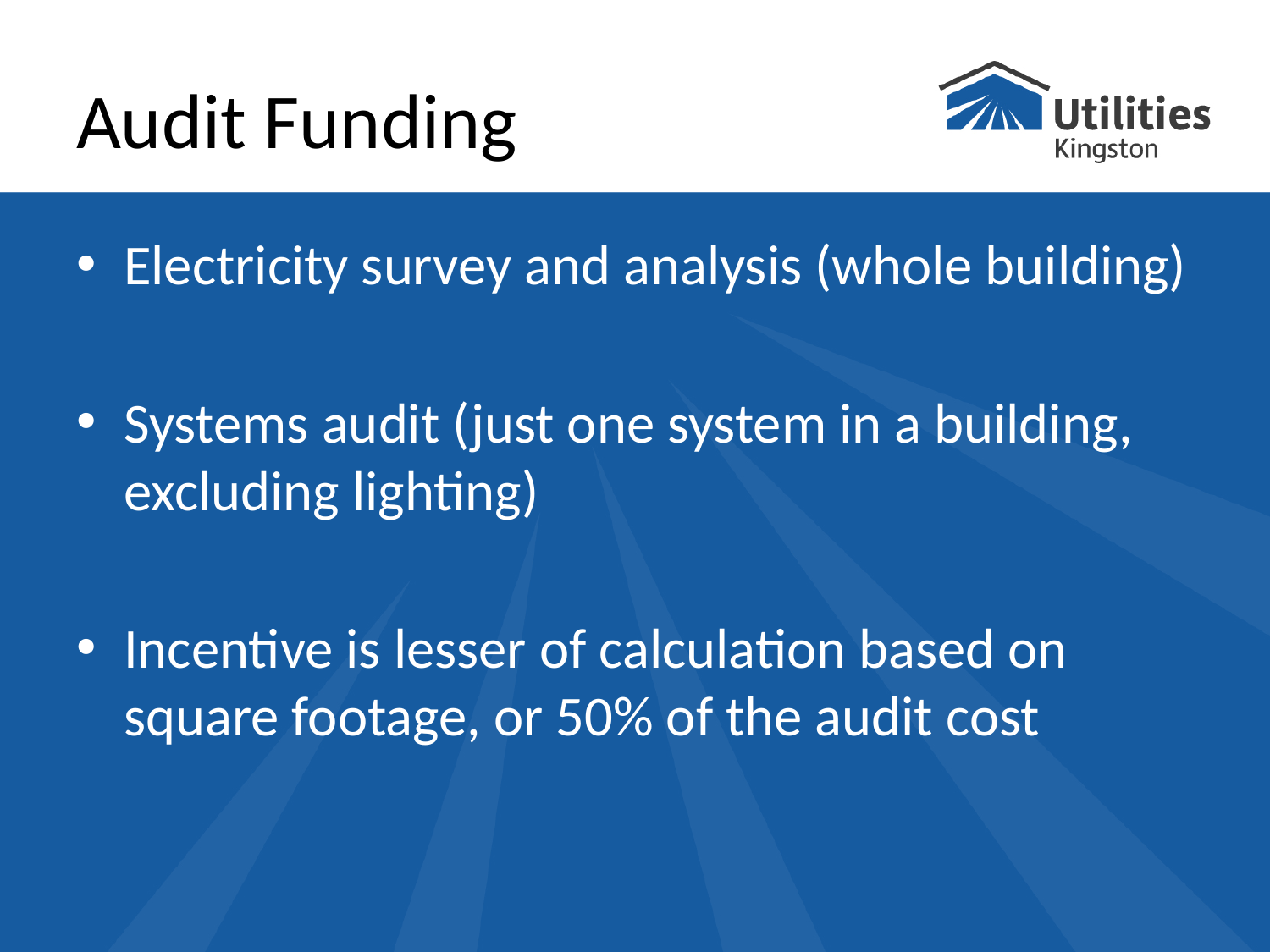

# Audit Funding
Electricity survey and analysis (whole building)

Systems audit (just one system in a building, excluding lighting)

Incentive is lesser of calculation based on square footage, or 50% of the audit cost